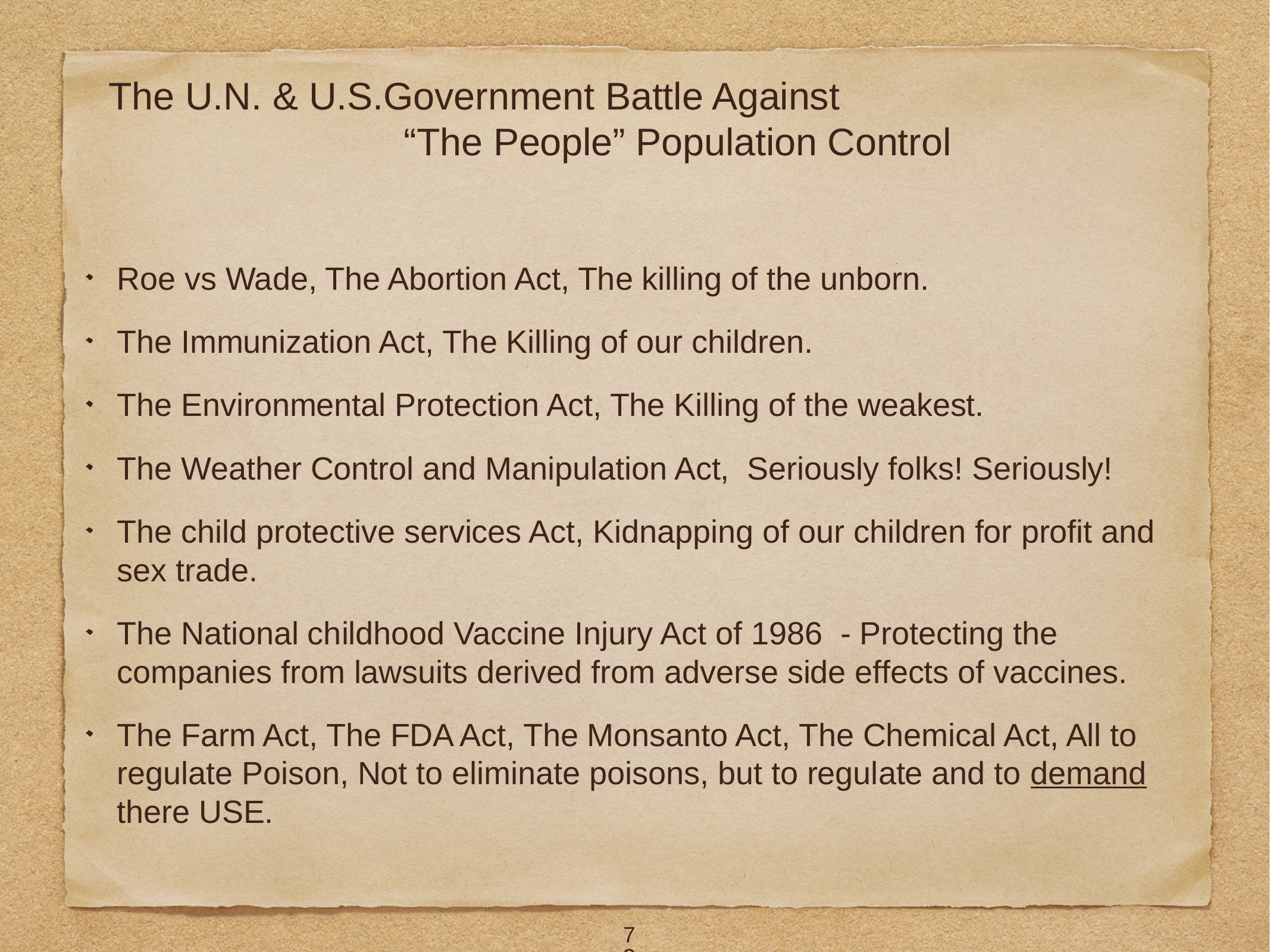

# The U.N. & U.S.Government Battle Against                                       “The People” Population Control
Roe vs Wade, The Abortion Act, The killing of the unborn.
The Immunization Act, The Killing of our children.
The Environmental Protection Act, The Killing of the weakest.
The Weather Control and Manipulation Act,  Seriously folks! Seriously!
The child protective services Act, Kidnapping of our children for profit and sex trade.
The National childhood Vaccine Injury Act of 1986  - Protecting the companies from lawsuits derived from adverse side effects of vaccines.
The Farm Act, The FDA Act, The Monsanto Act, The Chemical Act, All to regulate Poison, Not to eliminate poisons, but to regulate and to demand there USE.
72